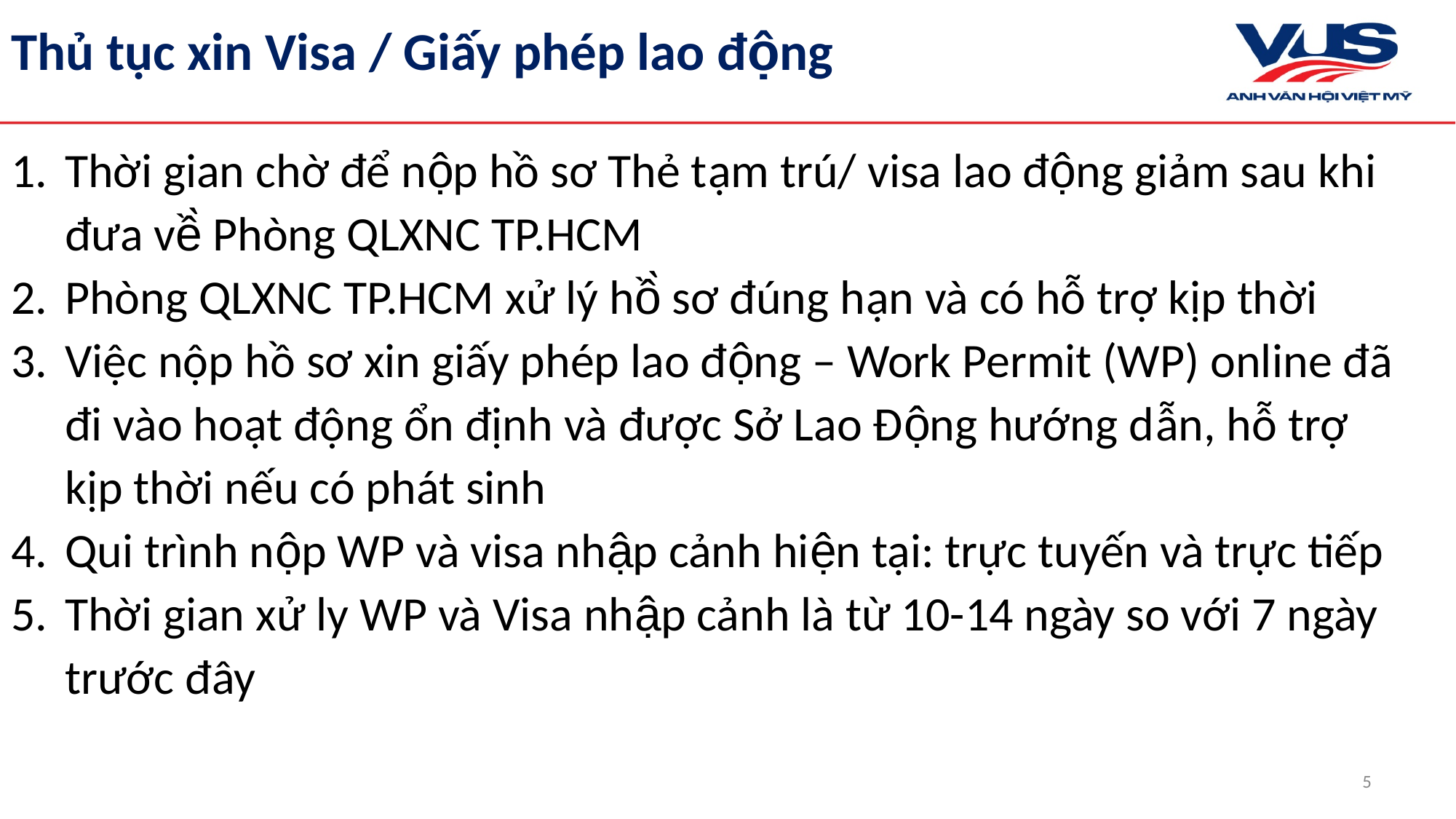

Thủ tục xin Visa / Giấy phép lao động
Thời gian chờ để nộp hồ sơ Thẻ tạm trú/ visa lao động giảm sau khi đưa về̀ Phòng QLXNC TP.HCM
Phòng QLXNC TP.HCM xử lý hồ̀ sơ đúng hạn và có hỗ trợ kịp thời
Việc nộp hồ sơ xin giấy phép lao động – Work Permit (WP) online đã đi vào hoạt động ổn định và được Sở Lao Động hướng dẫn, hỗ trợ kịp thời nếu có phát sinh
Qui trình nộp WP và visa nhập cảnh hiện tại: trực tuyến và trực tiếp
Thời gian xử ly WP và Visa nhập cảnh là từ 10-14 ngày so với 7 ngày trước đây

5